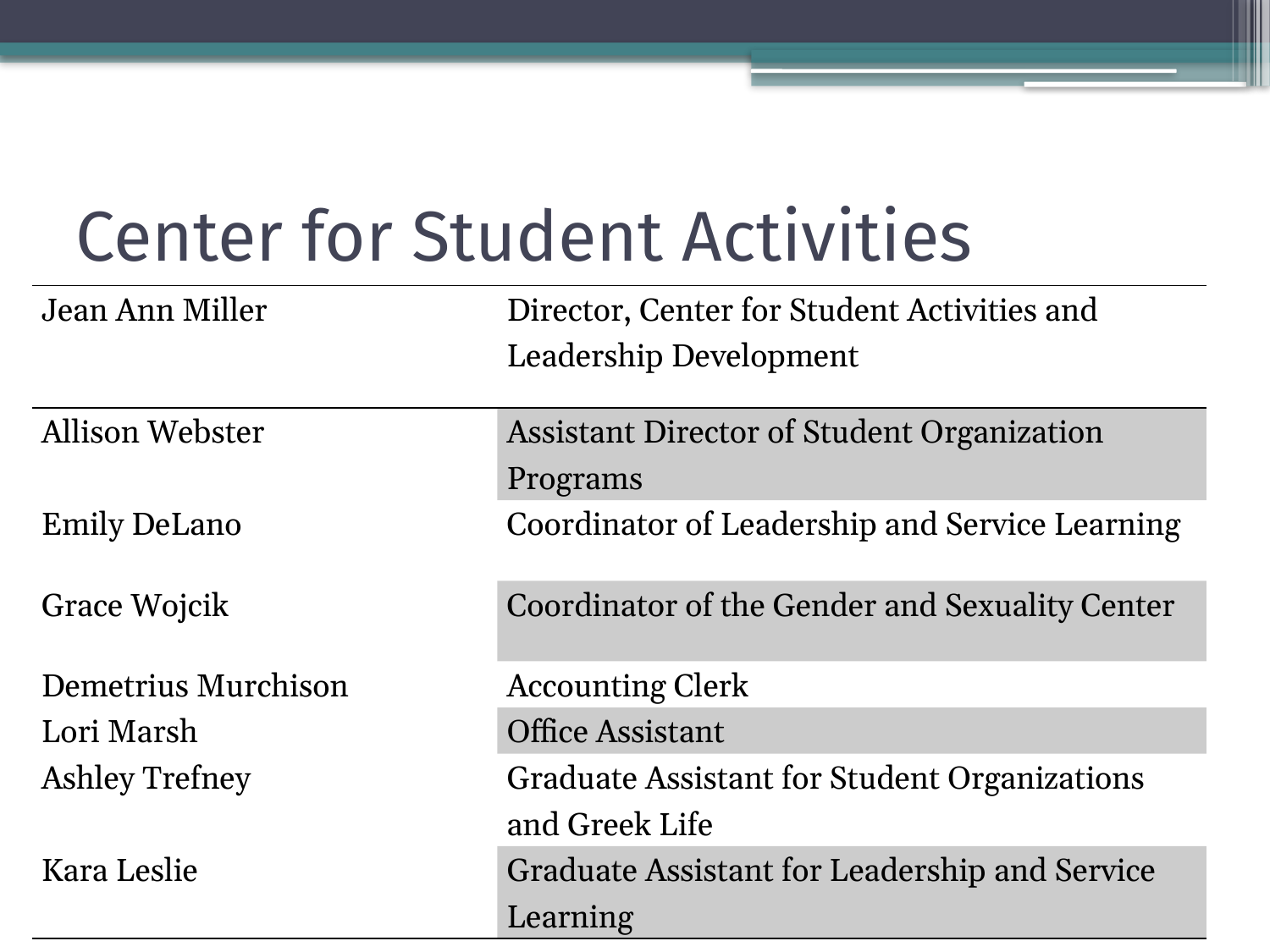

# Center for Student Activities
| Jean Ann Miller | Director, Center for Student Activities and Leadership Development |
| --- | --- |
| Allison Webster | Assistant Director of Student Organization Programs |
| Emily DeLano | Coordinator of Leadership and Service Learning |
| Grace Wojcik | Coordinator of the Gender and Sexuality Center |
| Demetrius Murchison | Accounting Clerk |
| Lori Marsh | Office Assistant |
| Ashley Trefney | Graduate Assistant for Student Organizations and Greek Life |
| Kara Leslie | Graduate Assistant for Leadership and Service Learning |